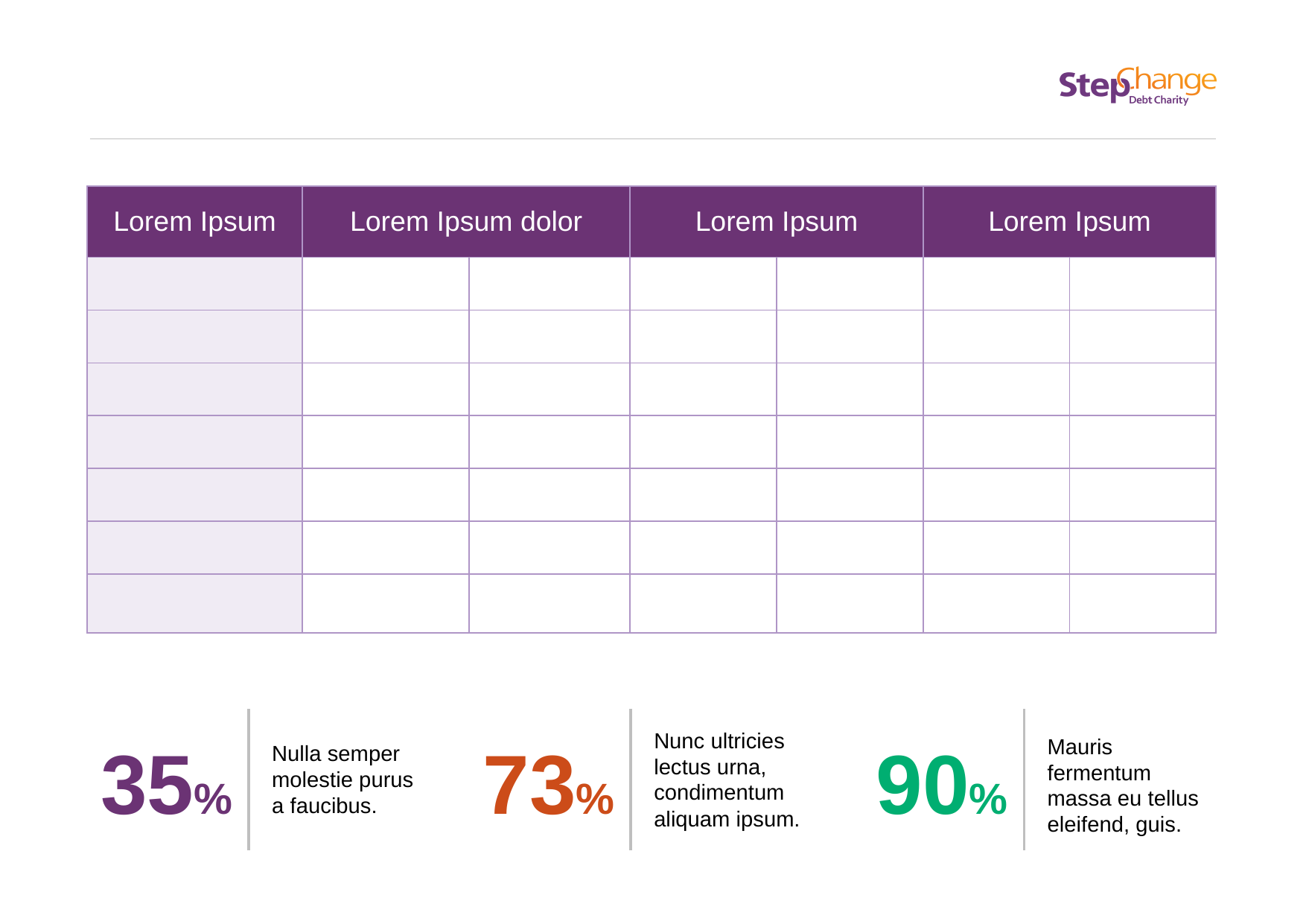

#
| Lorem Ipsum | Lorem Ipsum dolor |  | Lorem Ipsum |  | Lorem Ipsum |  |
| --- | --- | --- | --- | --- | --- | --- |
|  |  |  |  |  |  |  |
|  |  |  |  |  |  |  |
|  |  |  |  |  |  |  |
|  |  |  |  |  |  |  |
|  |  |  |  |  |  |  |
|  |  |  |  |  |  |  |
|  |  |  |  |  |  |  |
Nunc ultricies lectus urna, condimentum aliquam ipsum.
35%
73%
90%
Mauris fermentum massa eu tellus eleifend, guis.
Nulla semper molestie purus a faucibus.